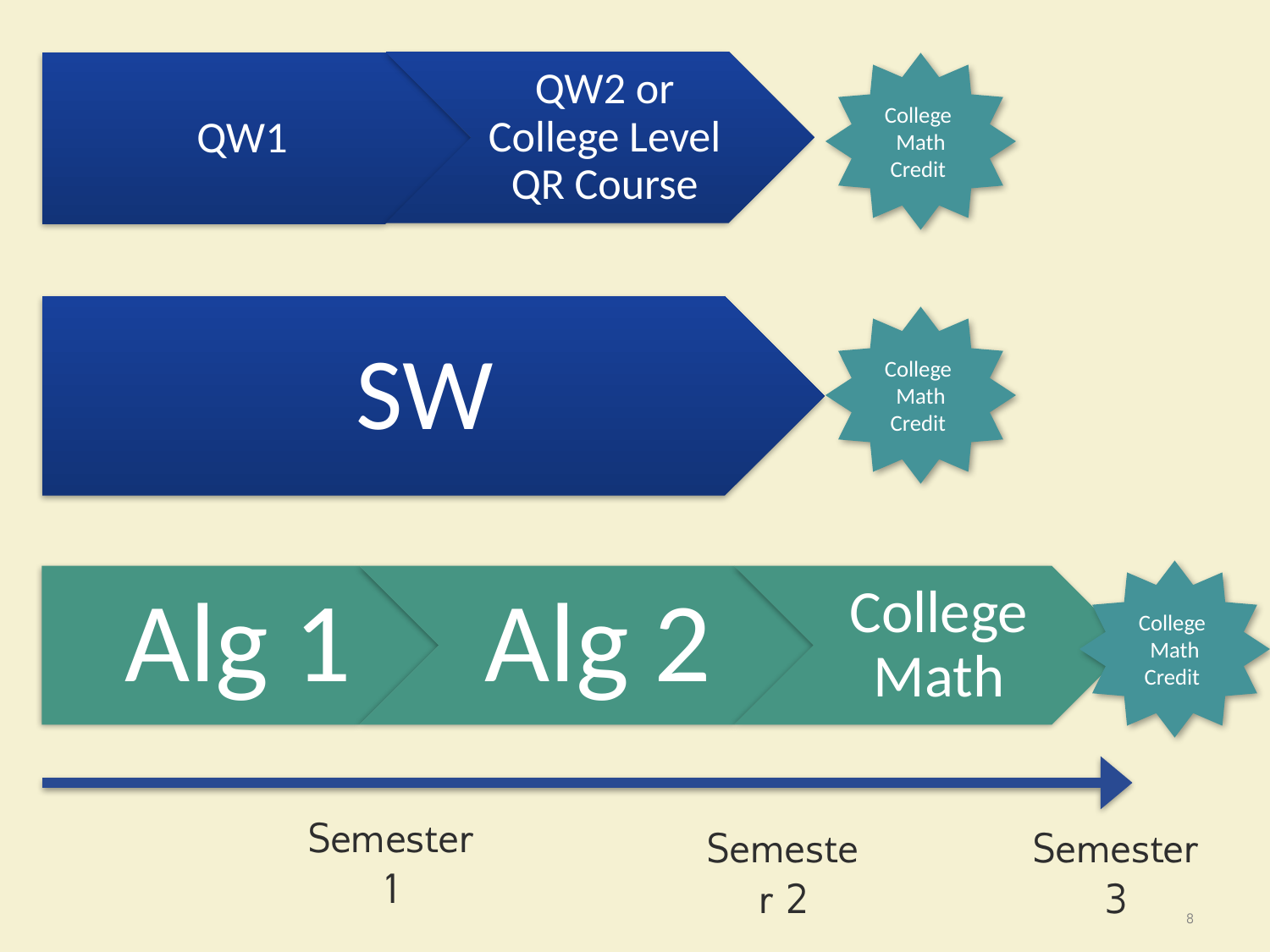

QW1
QW2 or College Level QR Course
College
Math
Credit
SW
College
Math
Credit
Alg 1
Alg 2
College Math
College
Math
Credit
Semester 1
Semester 2
Semester 3
8